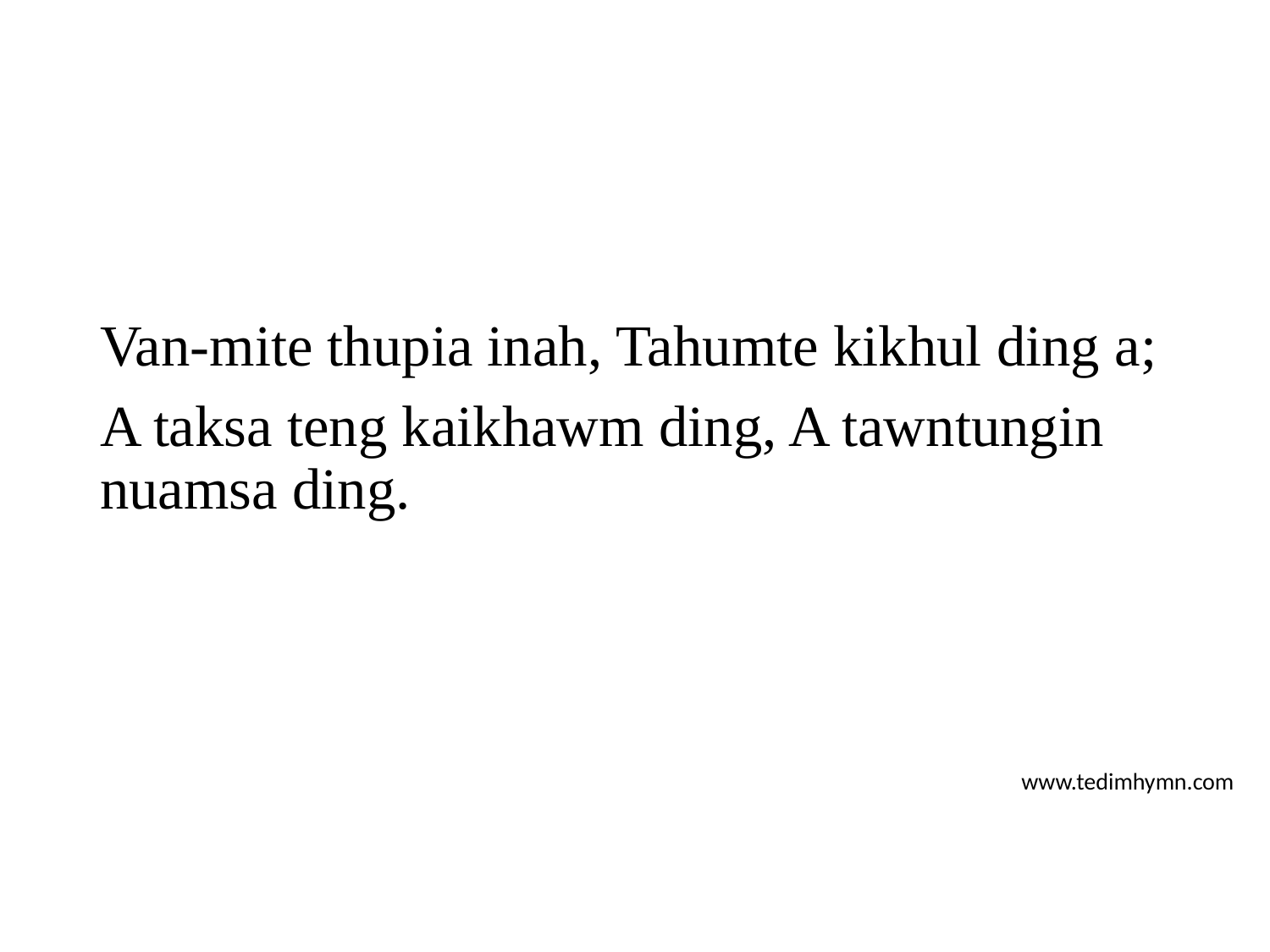

Van-mite thupia inah, Tahumte kikhul ding a;
A taksa teng kaikhawm ding, A tawntungin nuamsa ding.

www.tedimhymn.com